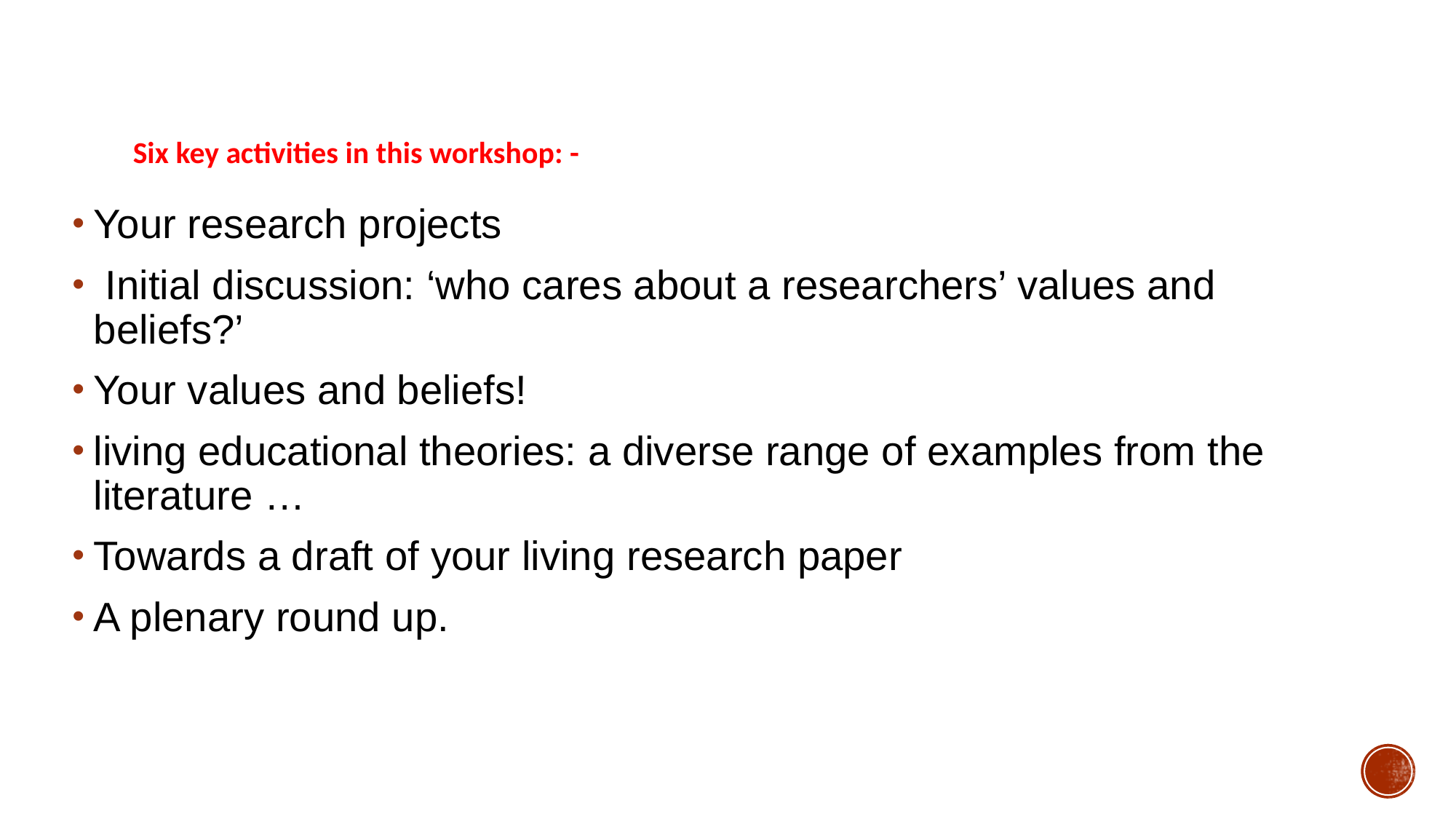

# Six key activities in this workshop: -
Your research projects
 Initial discussion: ‘who cares about a researchers’ values and beliefs?’
Your values and beliefs!
living educational theories: a diverse range of examples from the literature …
Towards a draft of your living research paper
A plenary round up.